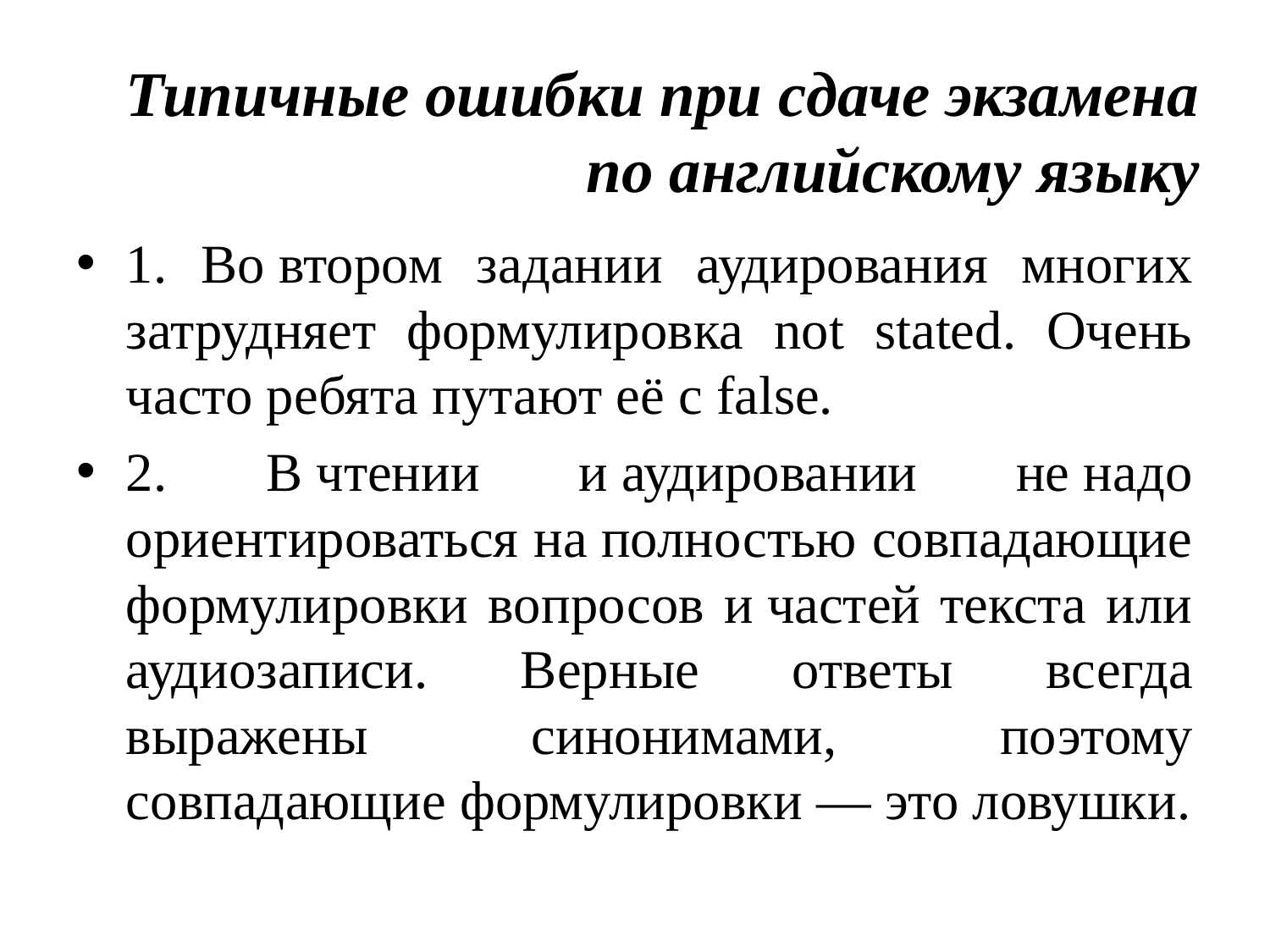

# Типичные ошибки при сдаче экзамена по английскому языку
1. Во втором задании аудирования многих затрудняет формулировка not stated. Очень часто ребята путают её с false.
2. В чтении и аудировании не надо ориентироваться на полностью совпадающие формулировки вопросов и частей текста или аудиозаписи. Верные ответы всегда выражены синонимами, поэтому совпадающие формулировки — это ловушки.